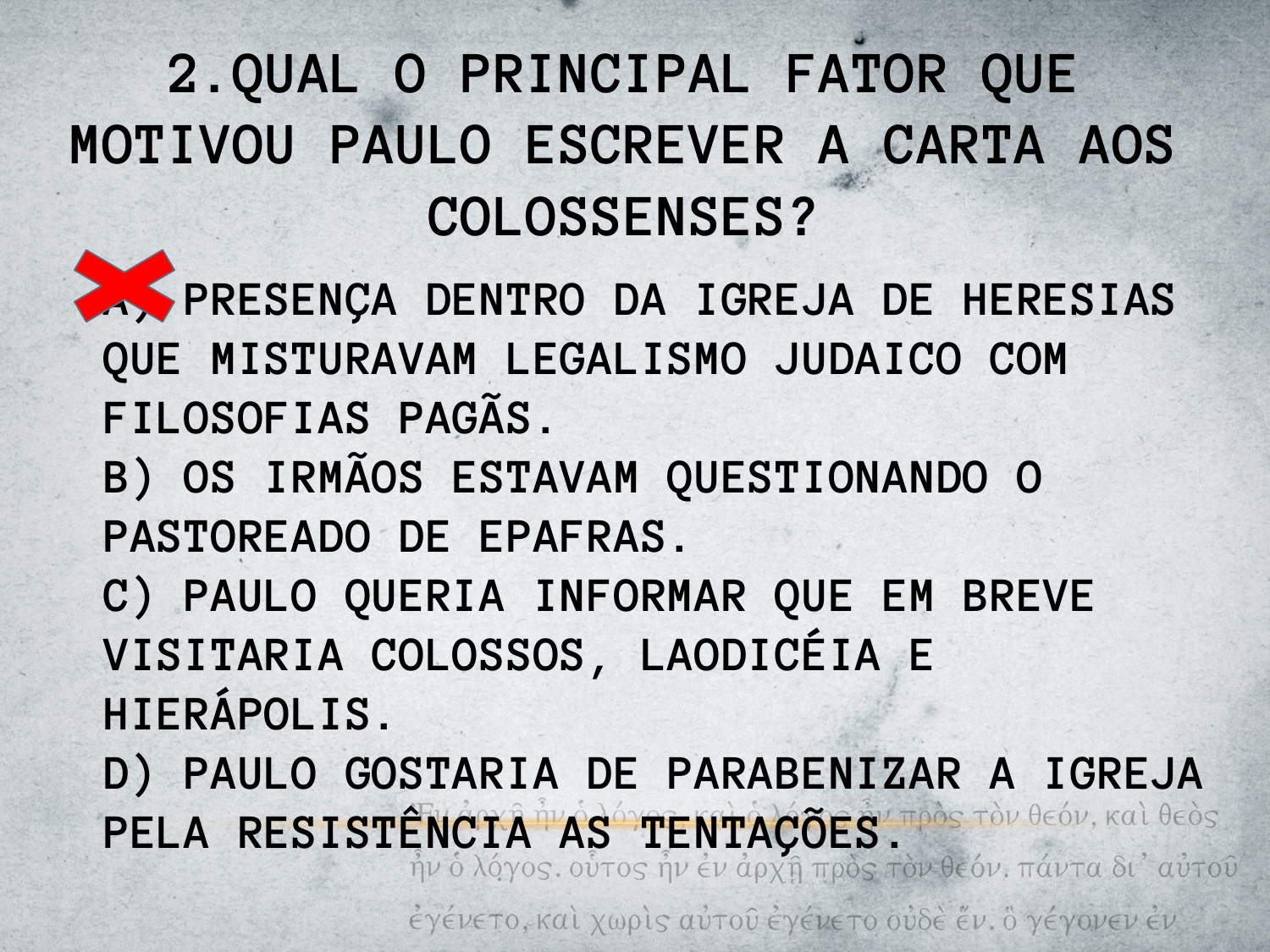

2.QUAL O PRINCIPAL FATOR QUE MOTIVOU PAULO ESCREVER A CARTA AOS COLOSSENSES?

A) PRESENÇA DENTRO DA IGREJA DE HERESIAS QUE MISTURAVAM LEGALISMO JUDAICO COM FILOSOFIAS PAGÃS.
B) OS IRMÃOS ESTAVAM QUESTIONANDO O PASTOREADO DE EPAFRAS.
C) PAULO QUERIA INFORMAR QUE EM BREVE VISITARIA COLOSSOS, LAODICÉIA E HIERÁPOLIS.
D) PAULO GOSTARIA DE PARABENIZAR A IGREJA PELA RESISTÊNCIA AS TENTAÇÕES.